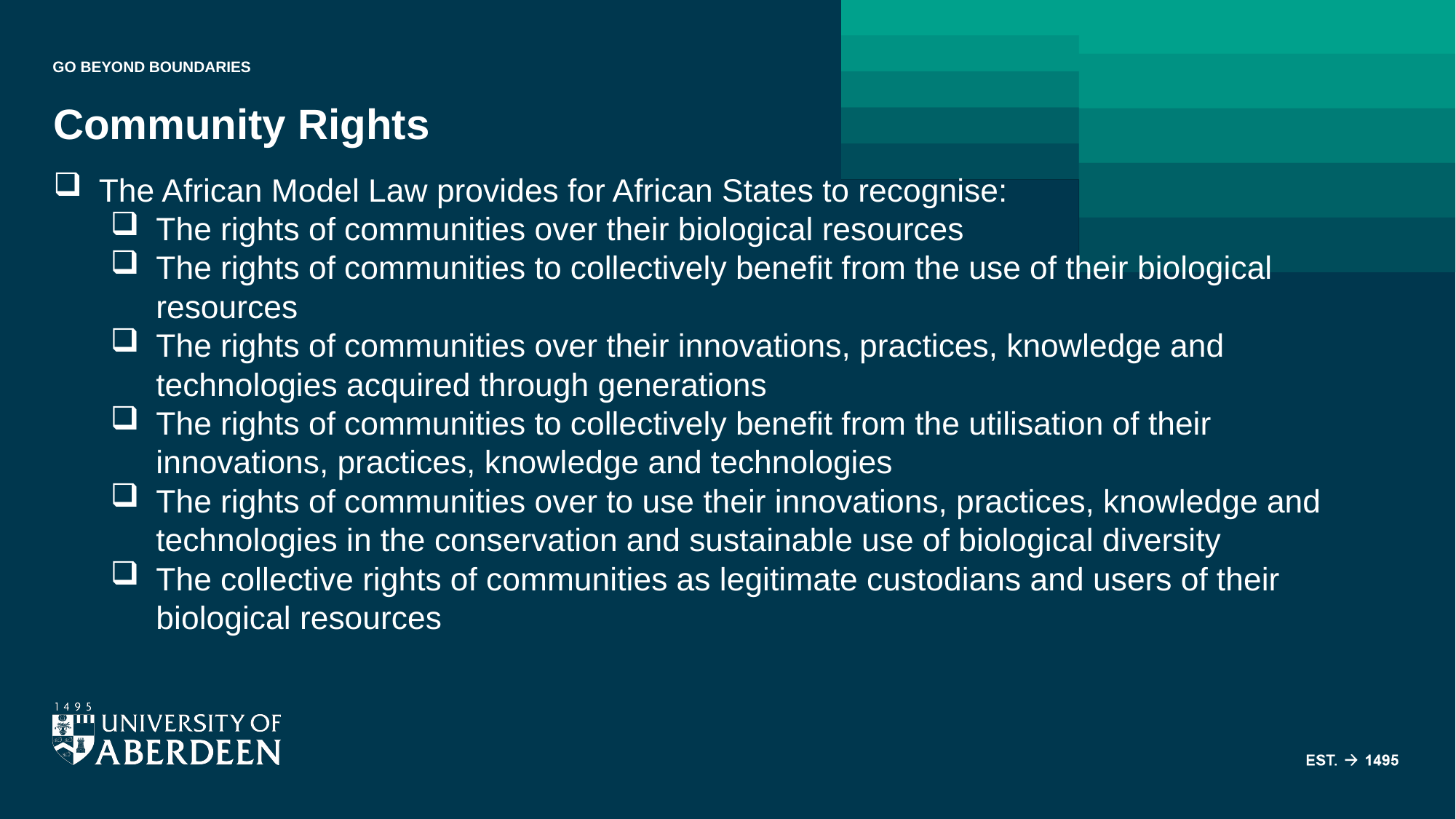

# Community Rights
The African Model Law provides for African States to recognise:
The rights of communities over their biological resources
The rights of communities to collectively benefit from the use of their biological resources
The rights of communities over their innovations, practices, knowledge and technologies acquired through generations
The rights of communities to collectively benefit from the utilisation of their innovations, practices, knowledge and technologies
The rights of communities over to use their innovations, practices, knowledge and technologies in the conservation and sustainable use of biological diversity
The collective rights of communities as legitimate custodians and users of their biological resources